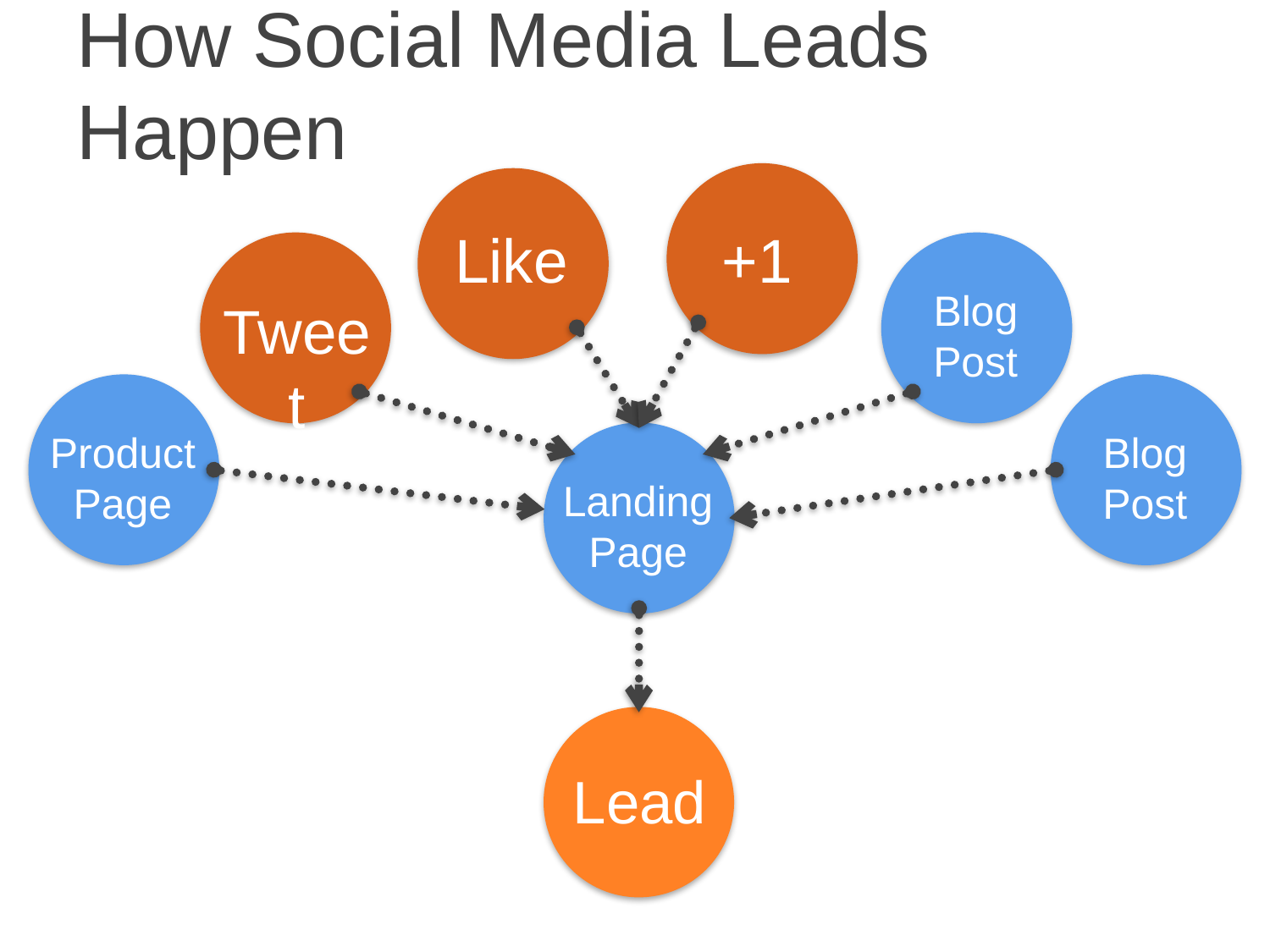

How Social Media Leads Happen
1

Like
+1

Blog Post
Tweet
Form

Product Page
Blog Post

Landing Page

Lead